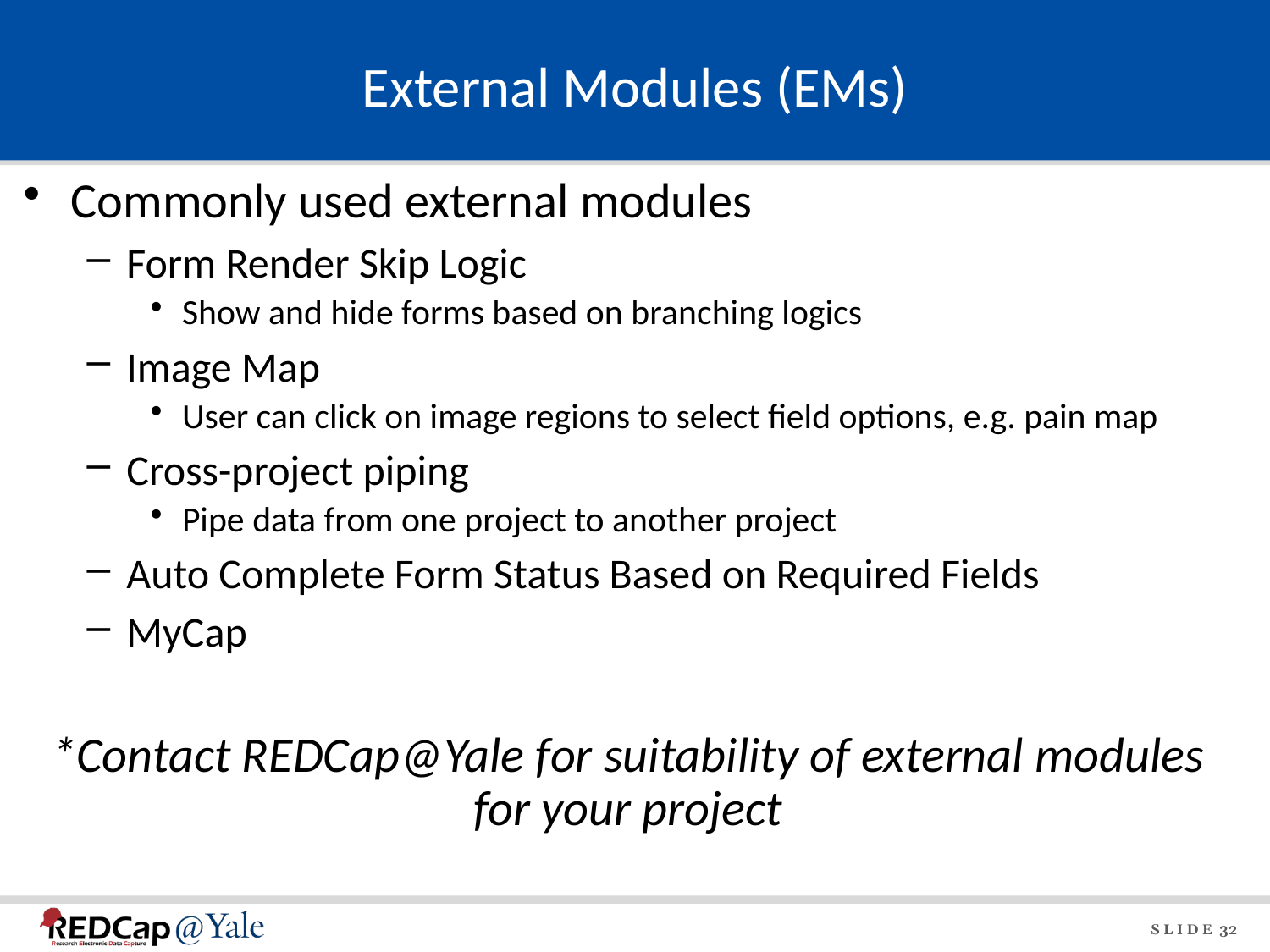

# External Modules (EMs)
Commonly used external modules
Form Render Skip Logic
Show and hide forms based on branching logics
Image Map
User can click on image regions to select field options, e.g. pain map
Cross-project piping
Pipe data from one project to another project
Auto Complete Form Status Based on Required Fields
MyCap

*Contact REDCap@Yale for suitability of external modules for your project